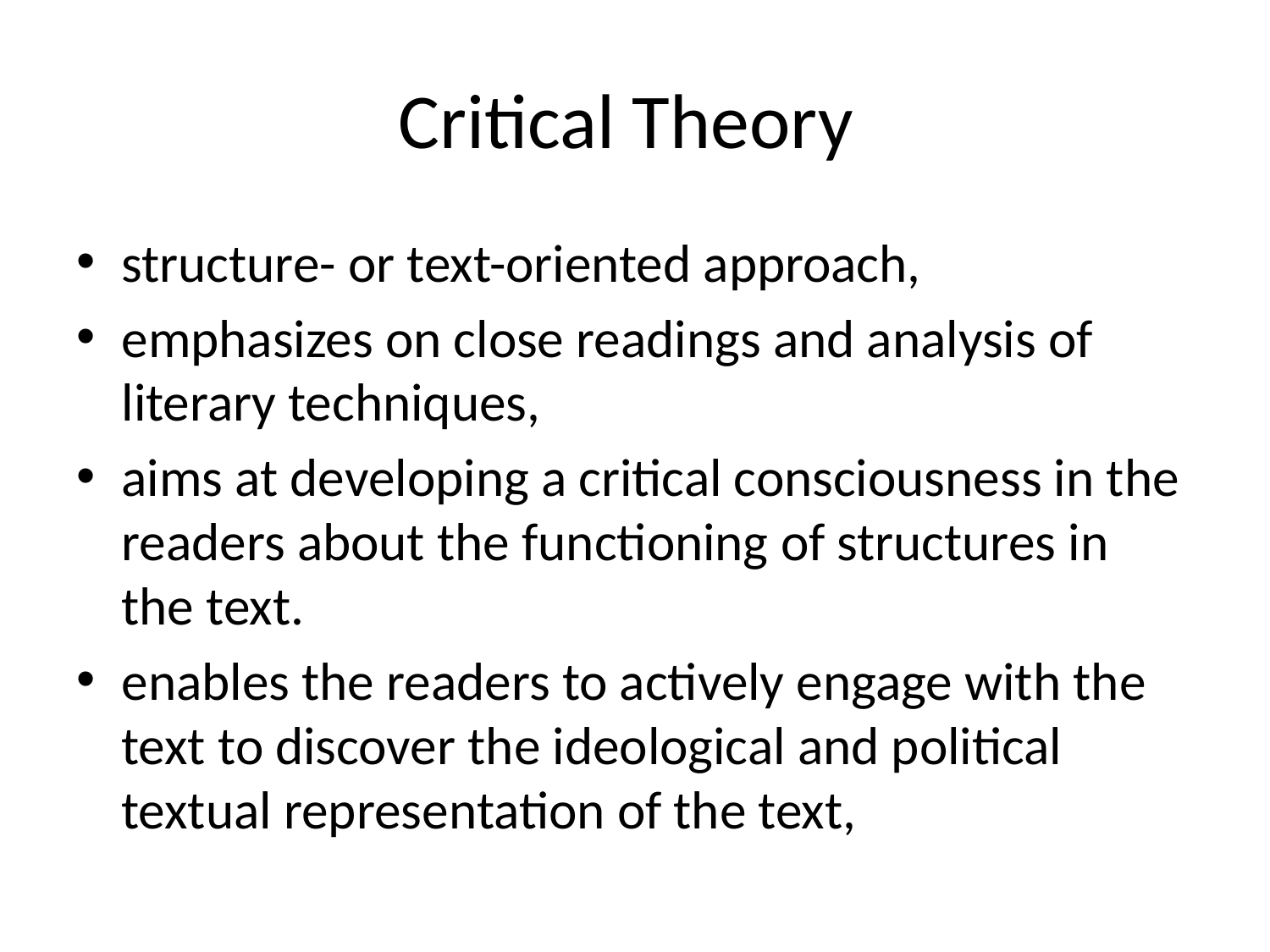

# Critical Theory
structure- or text-oriented approach,
emphasizes on close readings and analysis of literary techniques,
aims at developing a critical consciousness in the readers about the functioning of structures in the text.
enables the readers to actively engage with the text to discover the ideological and political textual representation of the text,